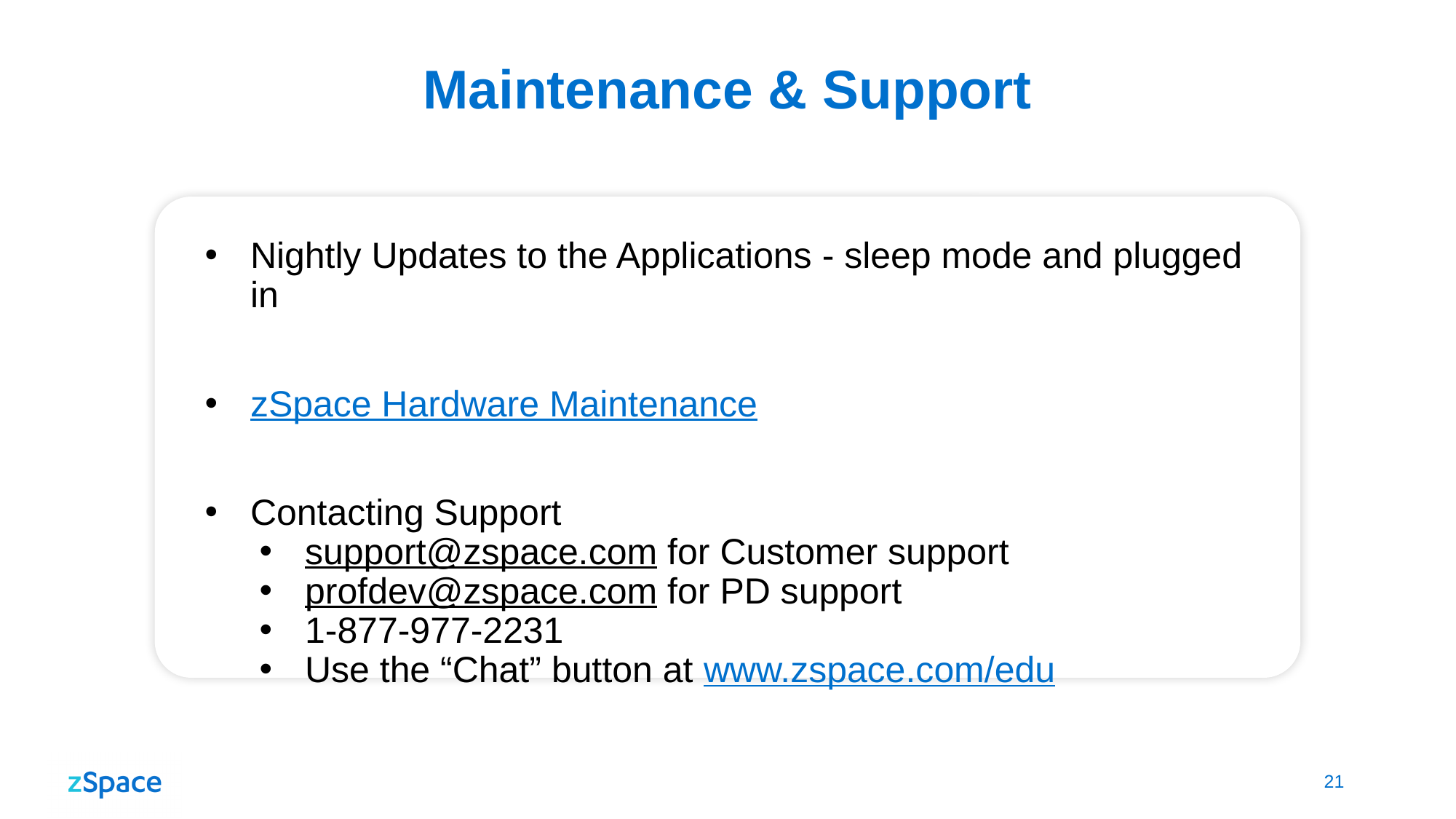

# Maintenance & Support
Nightly Updates to the Applications - sleep mode and plugged in

zSpace Hardware Maintenance

Contacting Support
support@zspace.com for Customer support
profdev@zspace.com for PD support
1-877-977-2231
Use the “Chat” button at www.zspace.com/edu
21